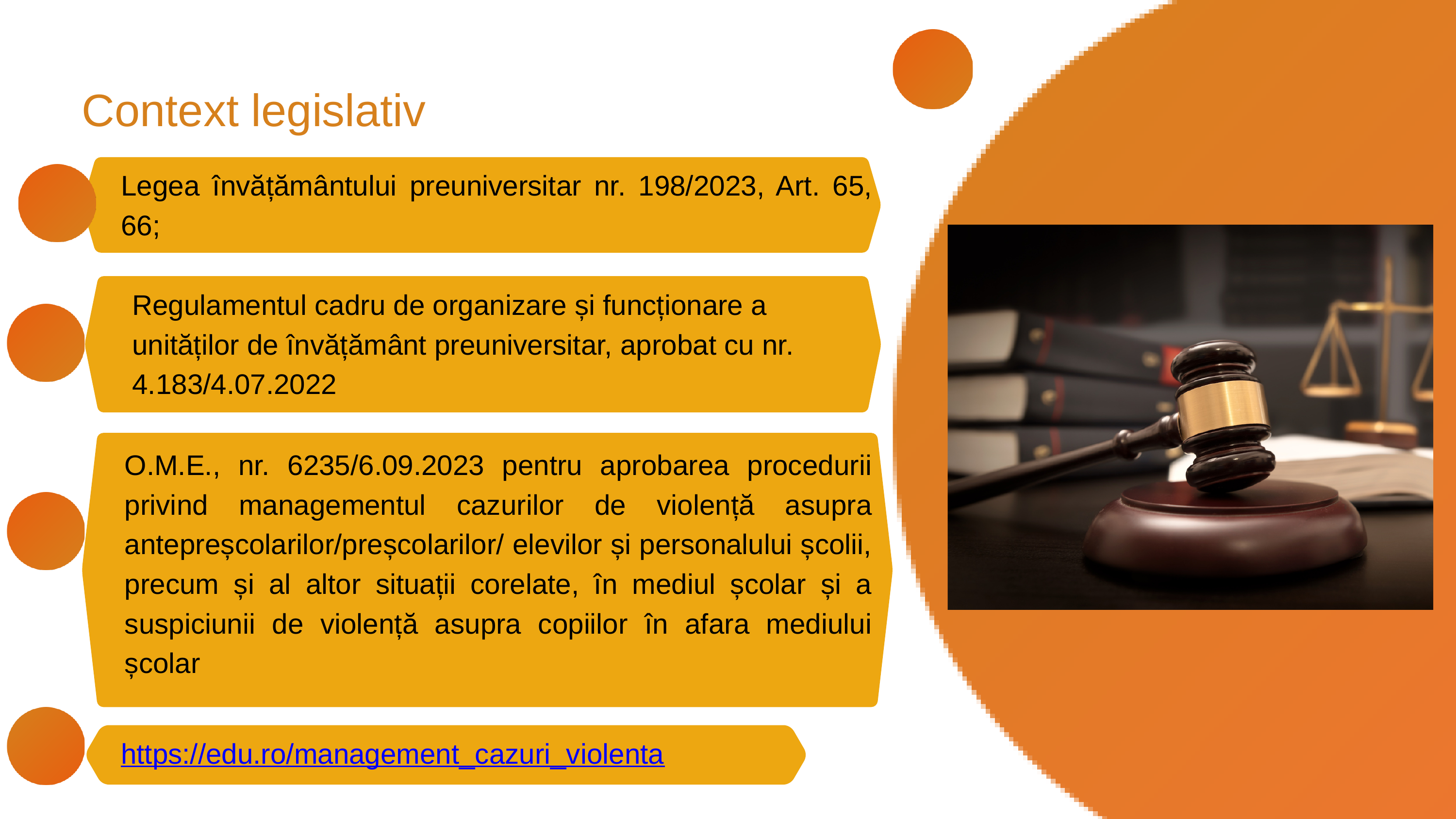

Context legislativ

Legea învățământului preuniversitar nr. 198/2023, Art. 65, 66;

Regulamentul cadru de organizare și funcționare a unităților de învățământ preuniversitar, aprobat cu nr. 4.183/4.07.2022

O.M.E., nr. 6235/6.09.2023 pentru aprobarea procedurii privind managementul cazurilor de violență asupra antepreșcolarilor/preșcolarilor/ elevilor și personalului școlii, precum și al altor situații corelate, în mediul școlar și a suspiciunii de violență asupra copiilor în afara mediului școlar

https://edu.ro/management_cazuri_violenta